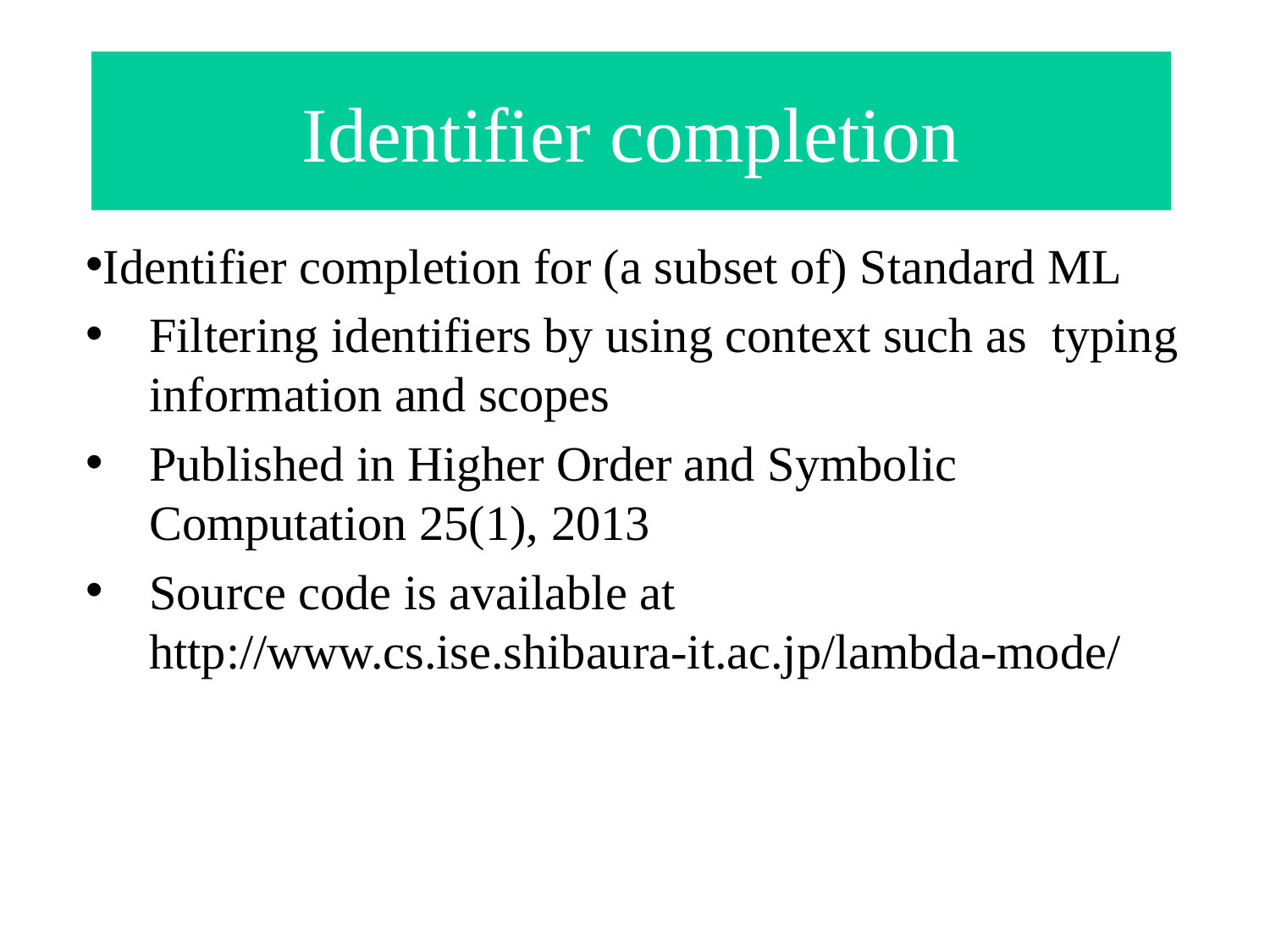

Identifier completion
Identifier completion for (a subset of) Standard ML
Filtering identifiers by using context such as  typing information and scopes
Published in Higher Order and Symbolic Computation 25(1), 2013
Source code is available at http://www.cs.ise.shibaura-it.ac.jp/lambda-mode/